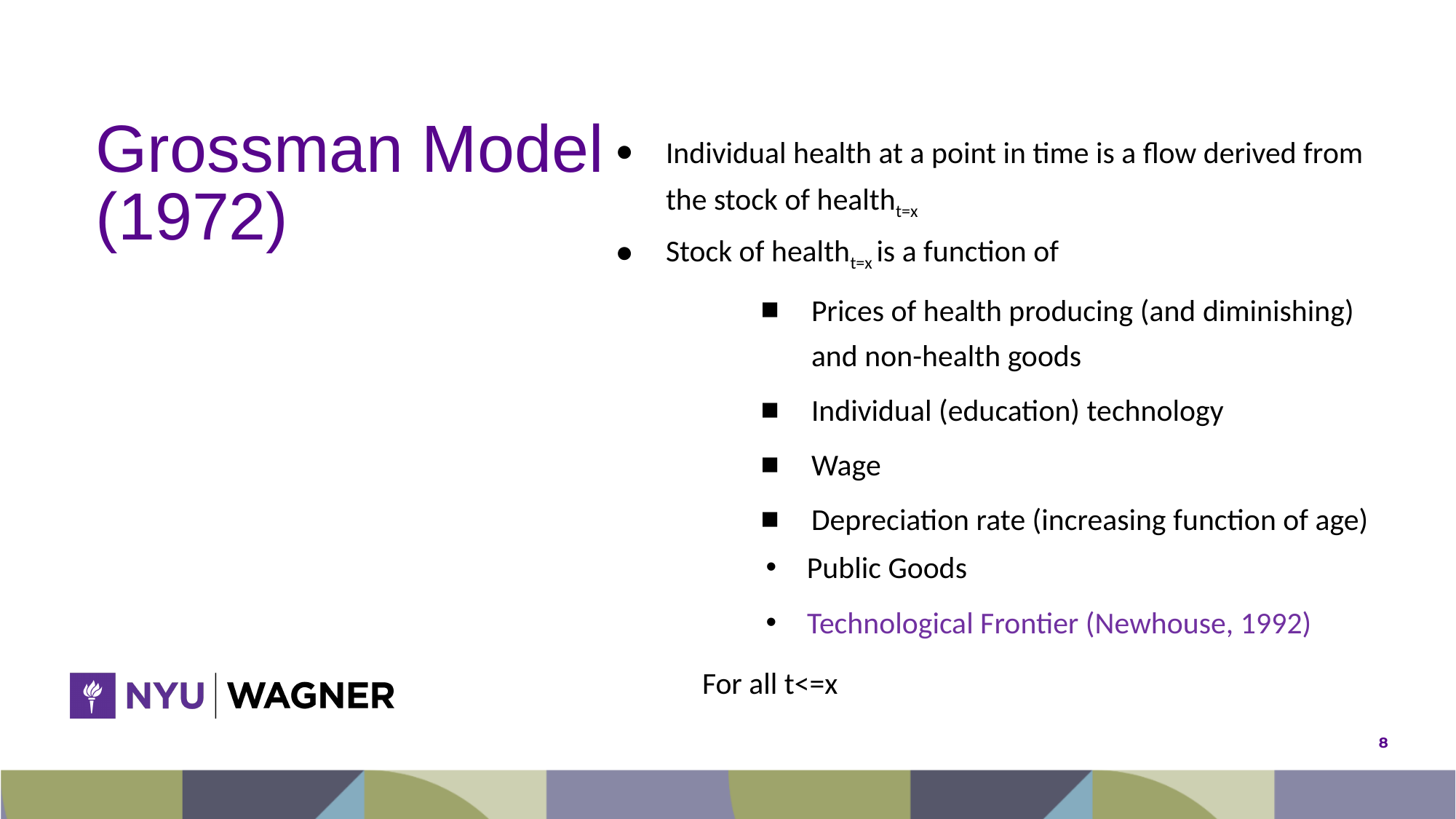

# Grossman Model (1972)
Individual health at a point in time is a flow derived from the stock of healtht=x
Stock of healtht=x is a function of
Prices of health producing (and diminishing) and non-health goods
Individual (education) technology
Wage
Depreciation rate (increasing function of age)

For all t<=x
 Public Goods
 Technological Frontier (Newhouse, 1992)